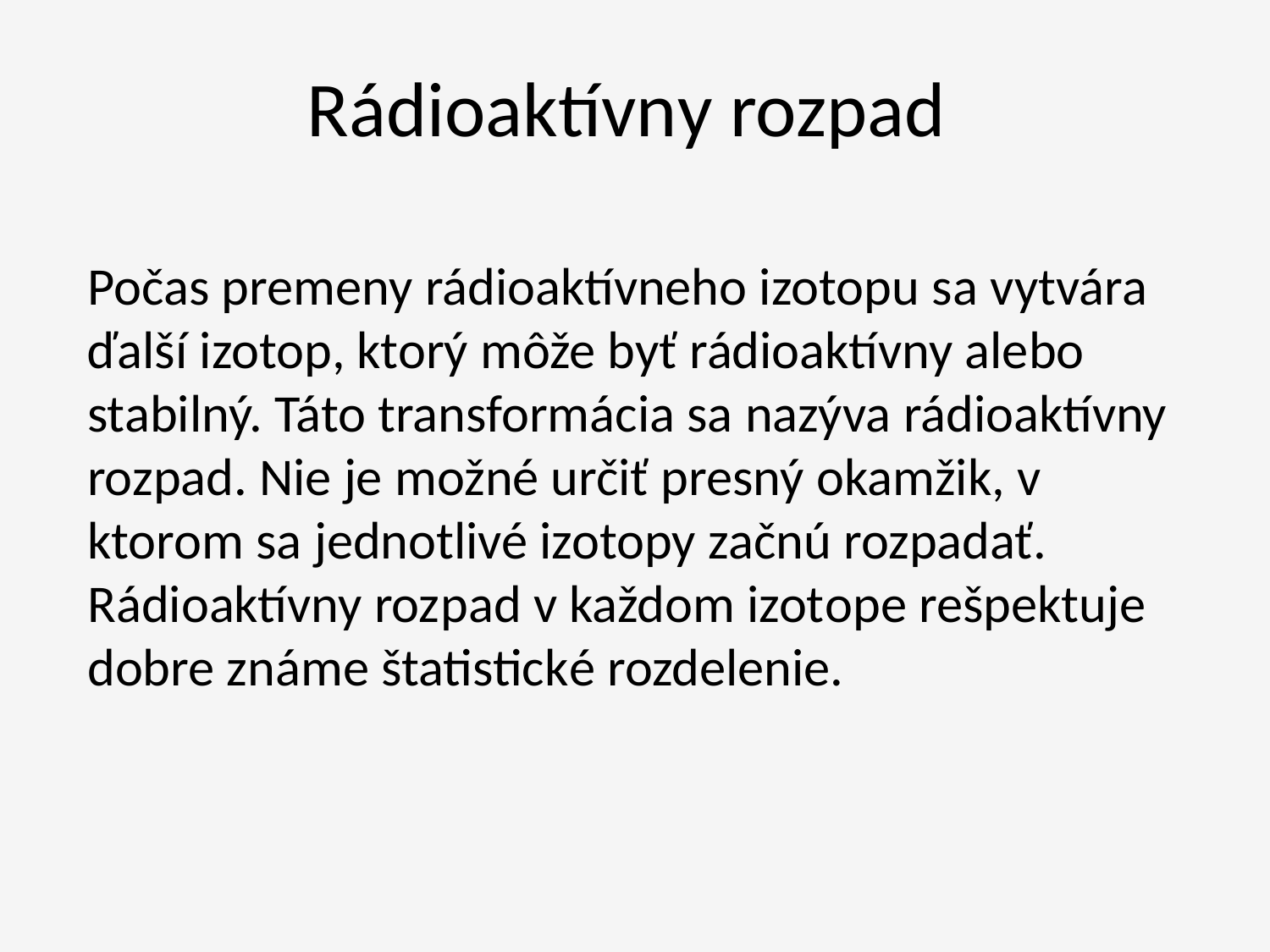

# Rádioaktívny rozpad
Počas premeny rádioaktívneho izotopu sa vytvára ďalší izotop, ktorý môže byť rádioaktívny alebo stabilný. Táto transformácia sa nazýva rádioaktívny rozpad. Nie je možné určiť presný okamžik, v ktorom sa jednotlivé izotopy začnú rozpadať. Rádioaktívny rozpad v každom izotope rešpektuje dobre známe štatistické rozdelenie.